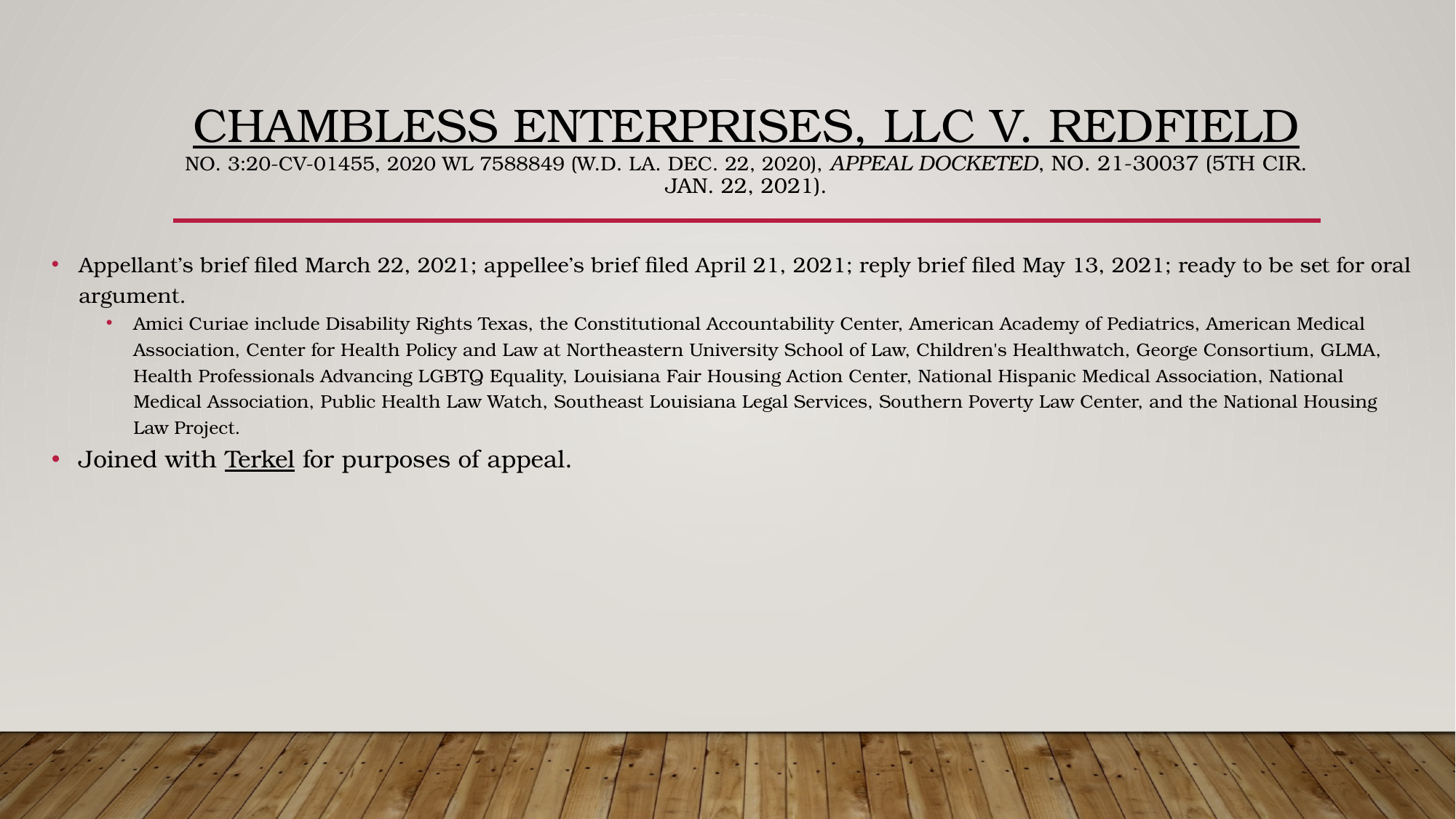

# Chambless Enterprises, LLC v. Redfield No. 3:20-CV-01455, 2020 WL 7588849 (W.D. La. Dec. 22, 2020), appeal docketed, No. 21-30037 (5th Cir. Jan. 22, 2021).
Appellant’s brief filed March 22, 2021; appellee’s brief filed April 21, 2021; reply brief filed May 13, 2021; ready to be set for oral argument.
Amici Curiae include Disability Rights Texas, the Constitutional Accountability Center, American Academy of Pediatrics, American Medical Association, Center for Health Policy and Law at Northeastern University School of Law, Children's Healthwatch, George Consortium, GLMA, Health Professionals Advancing LGBTQ Equality, Louisiana Fair Housing Action Center, National Hispanic Medical Association, National Medical Association, Public Health Law Watch, Southeast Louisiana Legal Services, Southern Poverty Law Center, and the National Housing Law Project.
Joined with Terkel for purposes of appeal.